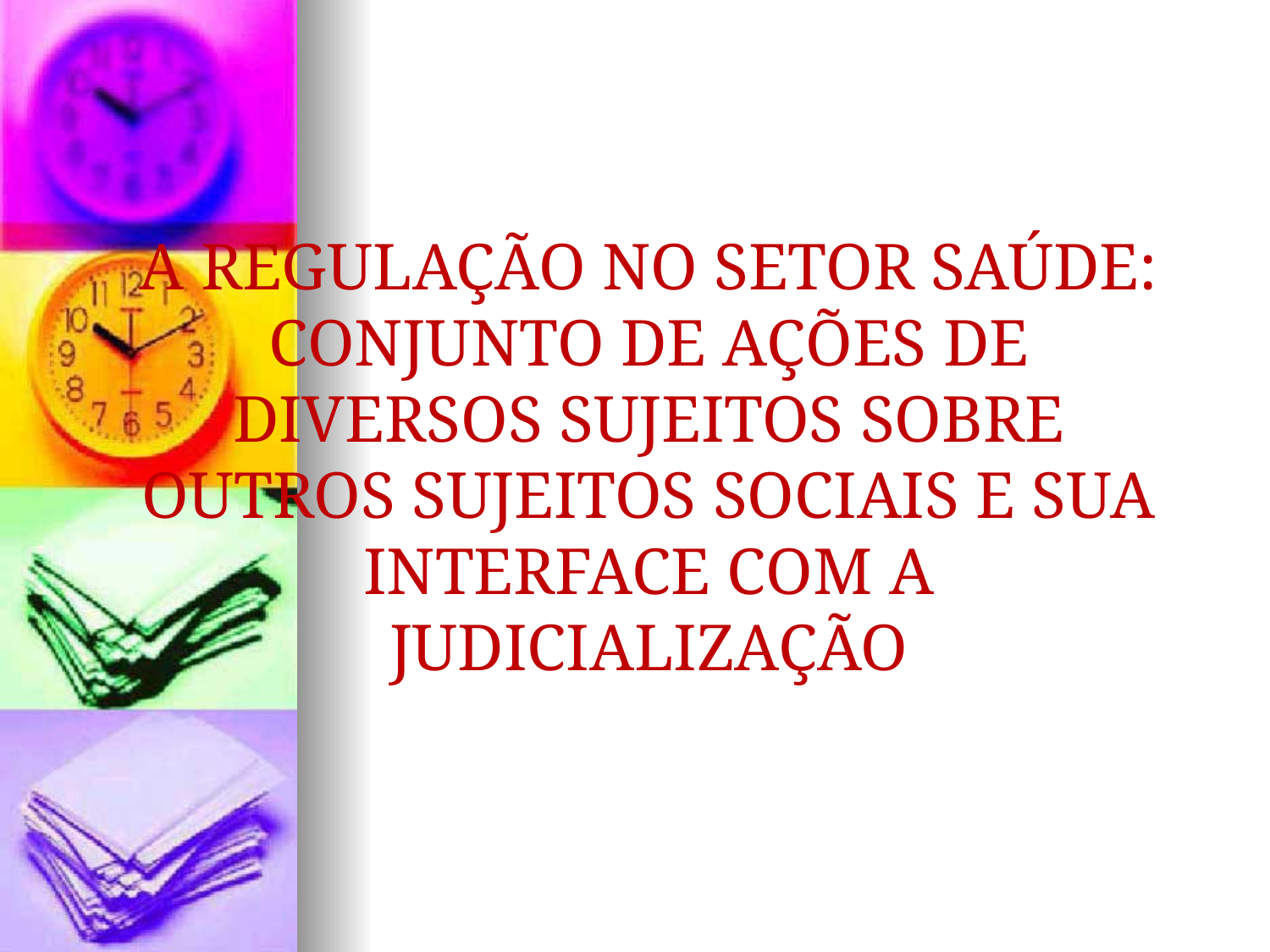

# A REGULAÇÃO NO SETOR SAÚDE: CONJUNTO DE AÇÕES DE DIVERSOS SUJEITOS SOBRE OUTROS SUJEITOS SOCIAIS E SUA INTERFACE COM A JUDICIALIZAÇÃO